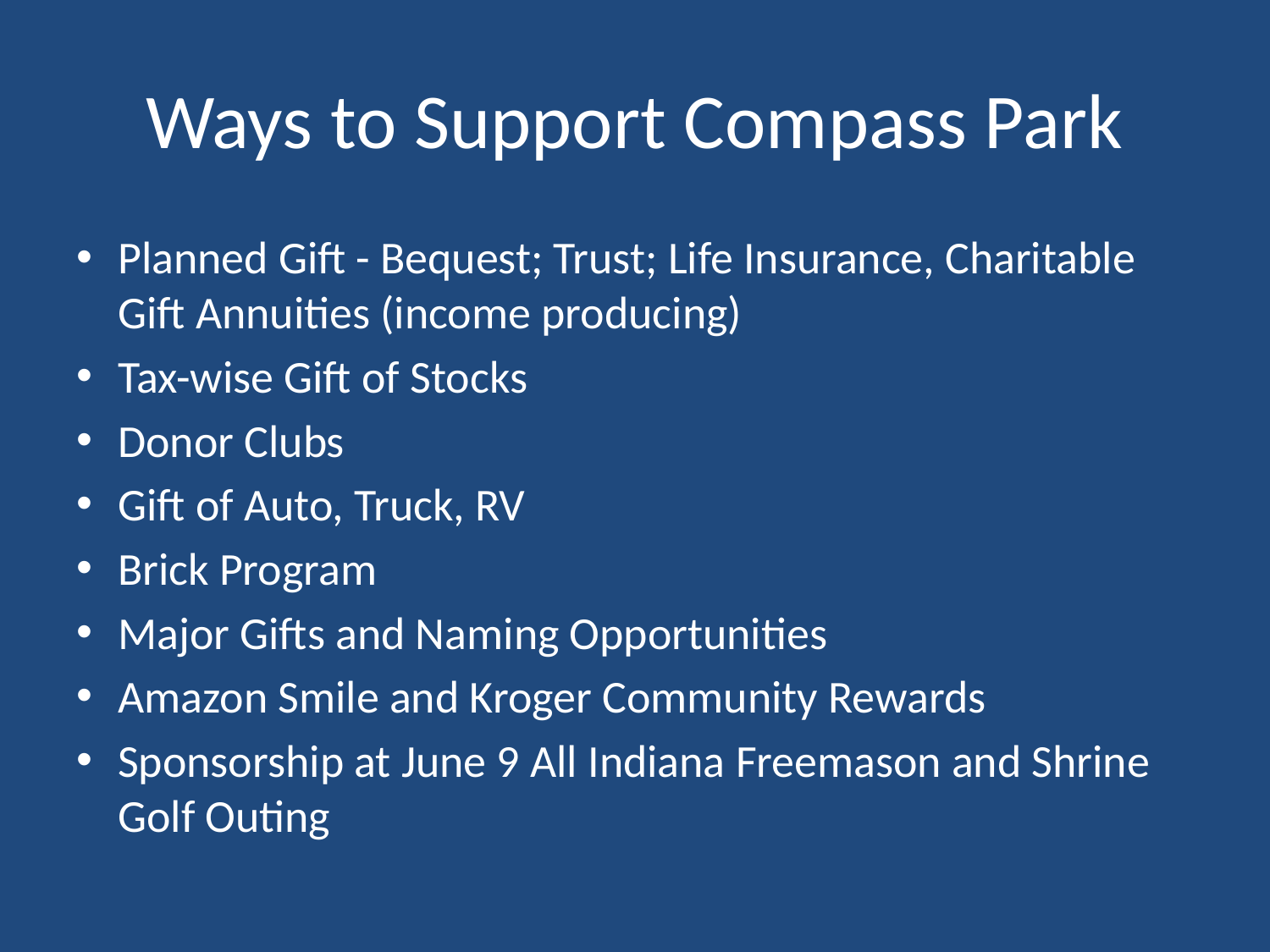

# Ways to Support Compass Park
Planned Gift - Bequest; Trust; Life Insurance, Charitable Gift Annuities (income producing)
Tax-wise Gift of Stocks
Donor Clubs
Gift of Auto, Truck, RV
Brick Program
Major Gifts and Naming Opportunities
Amazon Smile and Kroger Community Rewards
Sponsorship at June 9 All Indiana Freemason and Shrine Golf Outing